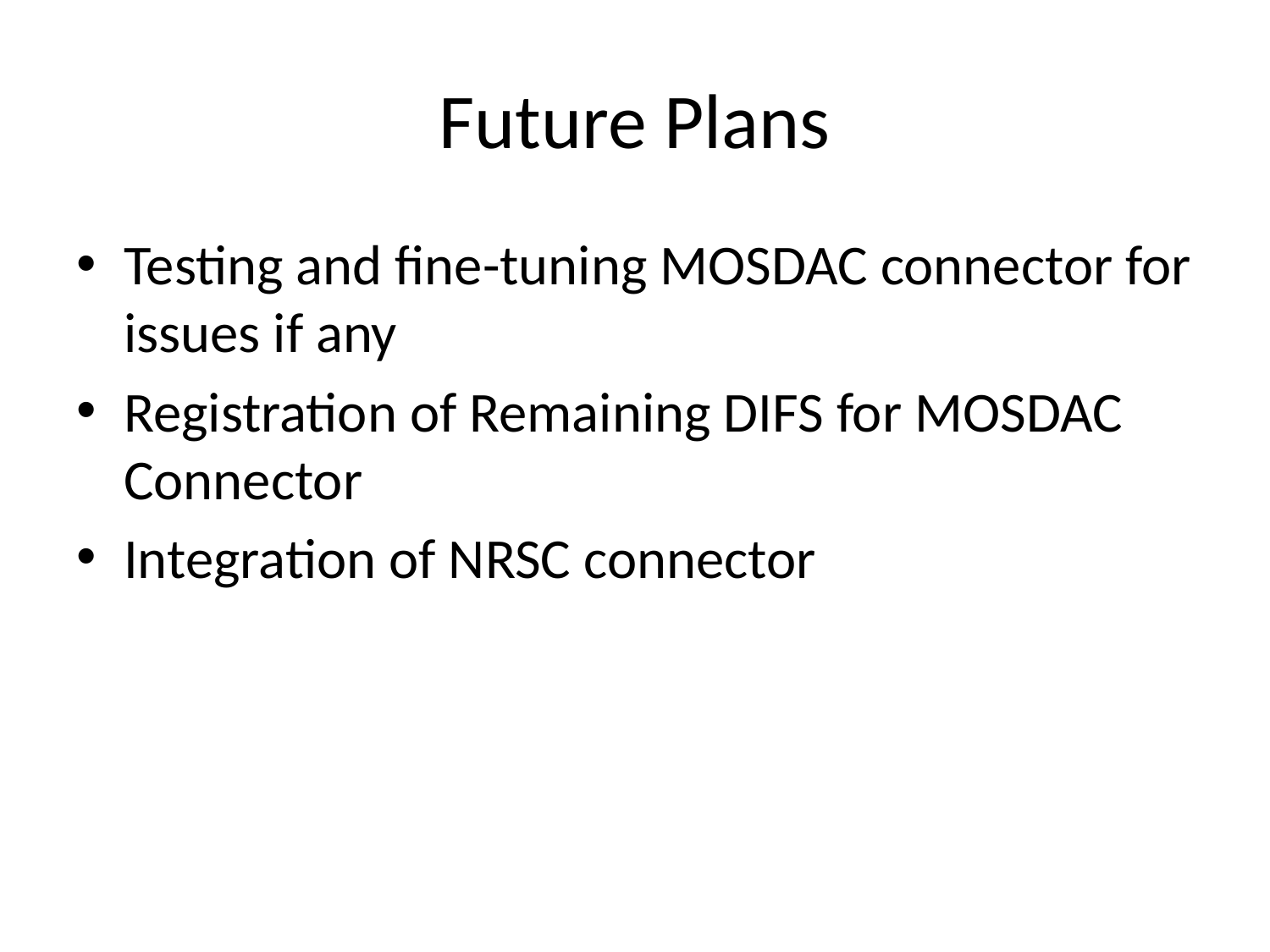

# Future Plans
Testing and fine-tuning MOSDAC connector for issues if any
Registration of Remaining DIFS for MOSDAC Connector
Integration of NRSC connector